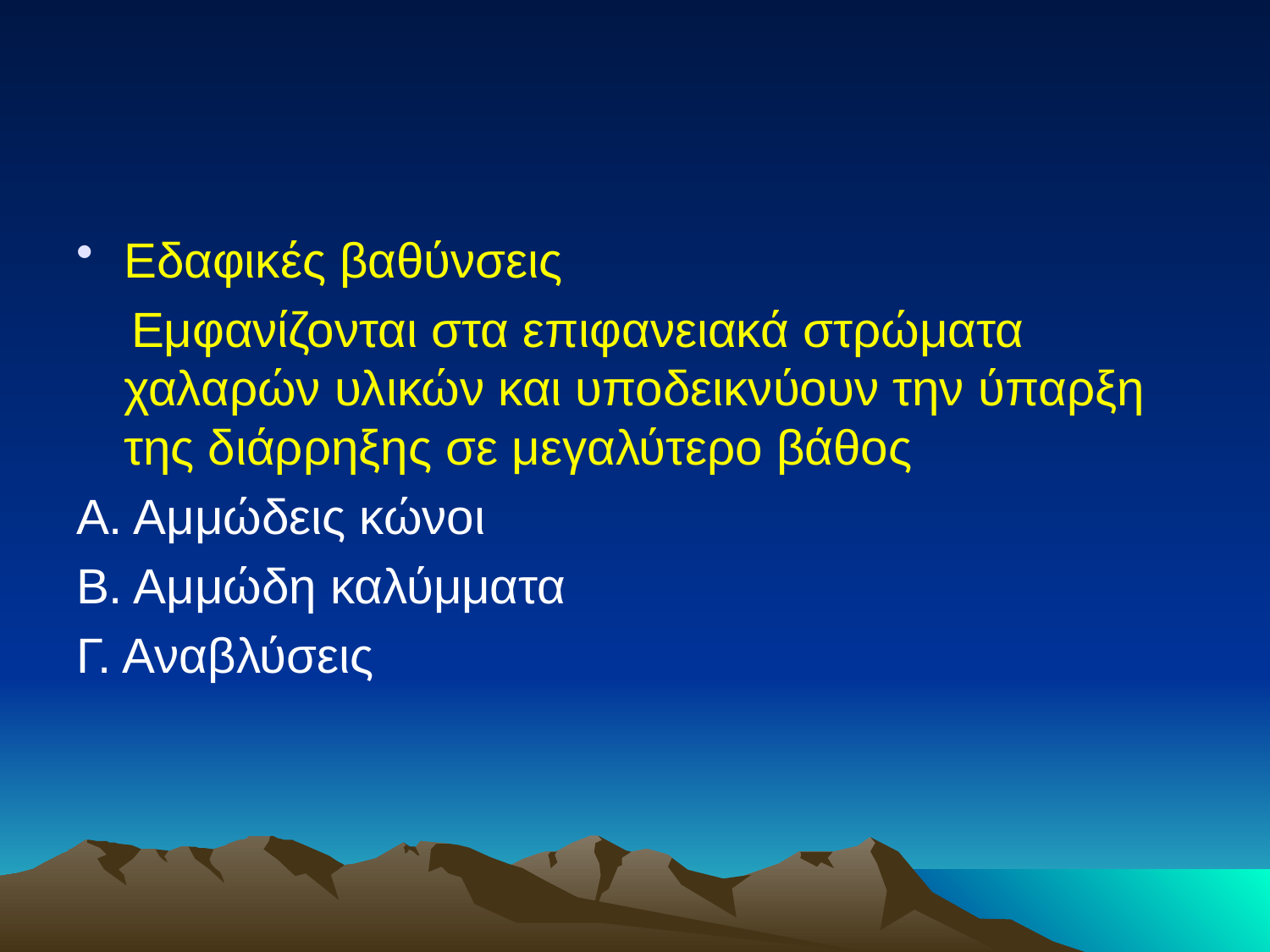

Εδαφικές βαθύνσεις
    Εμφανίζονται στα επιφανειακά στρώματα χαλαρών υλικών και υποδεικνύουν την ύπαρξη της διάρρηξης σε μεγαλύτερο βάθος
Α. Αμμώδεις κώνοι
Β. Αμμώδη καλύμματα
Γ. Αναβλύσεις